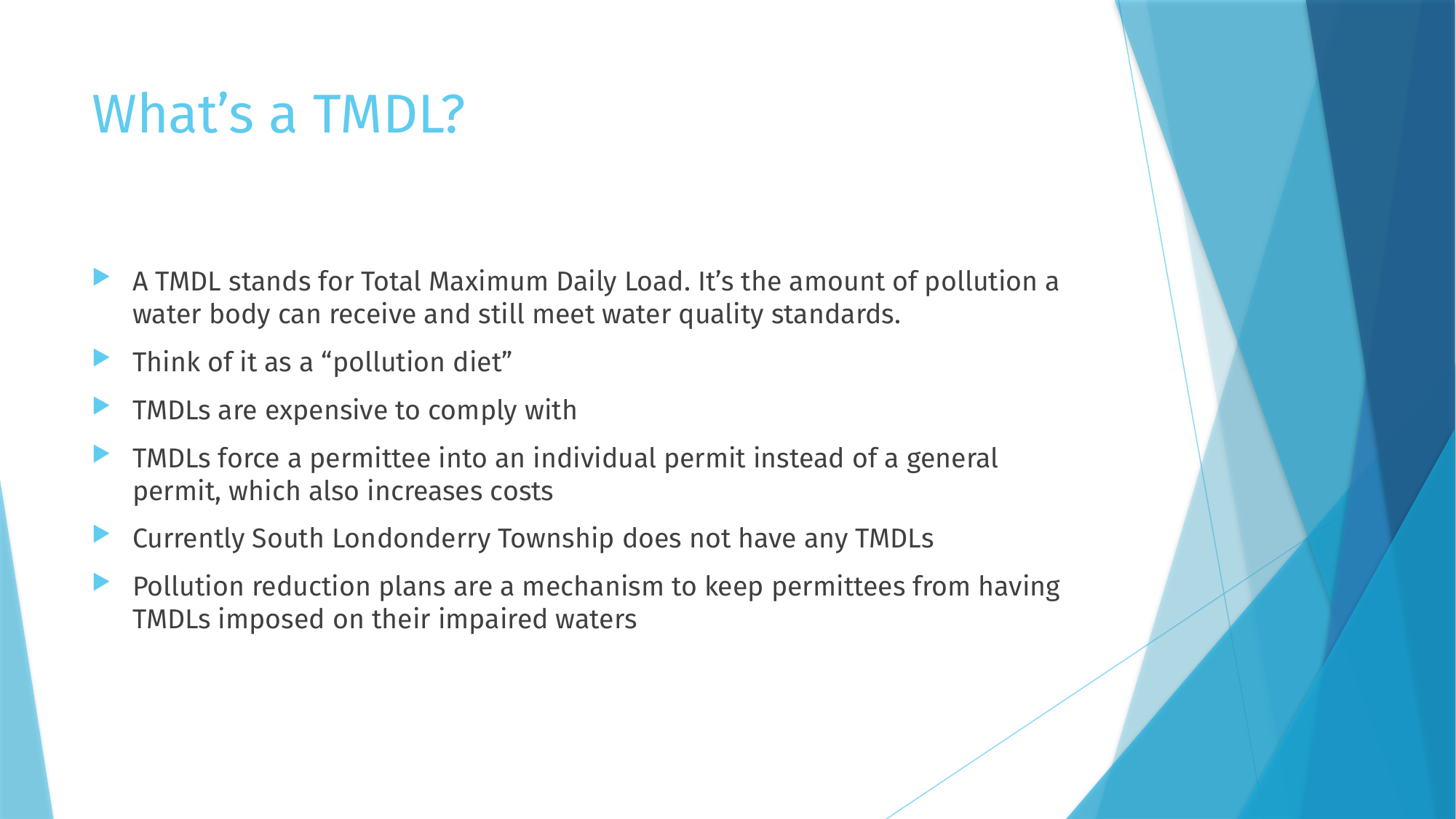

# What’s a TMDL?
A TMDL stands for Total Maximum Daily Load. It’s the amount of pollution a water body can receive and still meet water quality standards.
Think of it as a “pollution diet”
TMDLs are expensive to comply with
TMDLs force a permittee into an individual permit instead of a general permit, which also increases costs
Currently South Londonderry Township does not have any TMDLs
Pollution reduction plans are a mechanism to keep permittees from having TMDLs imposed on their impaired waters